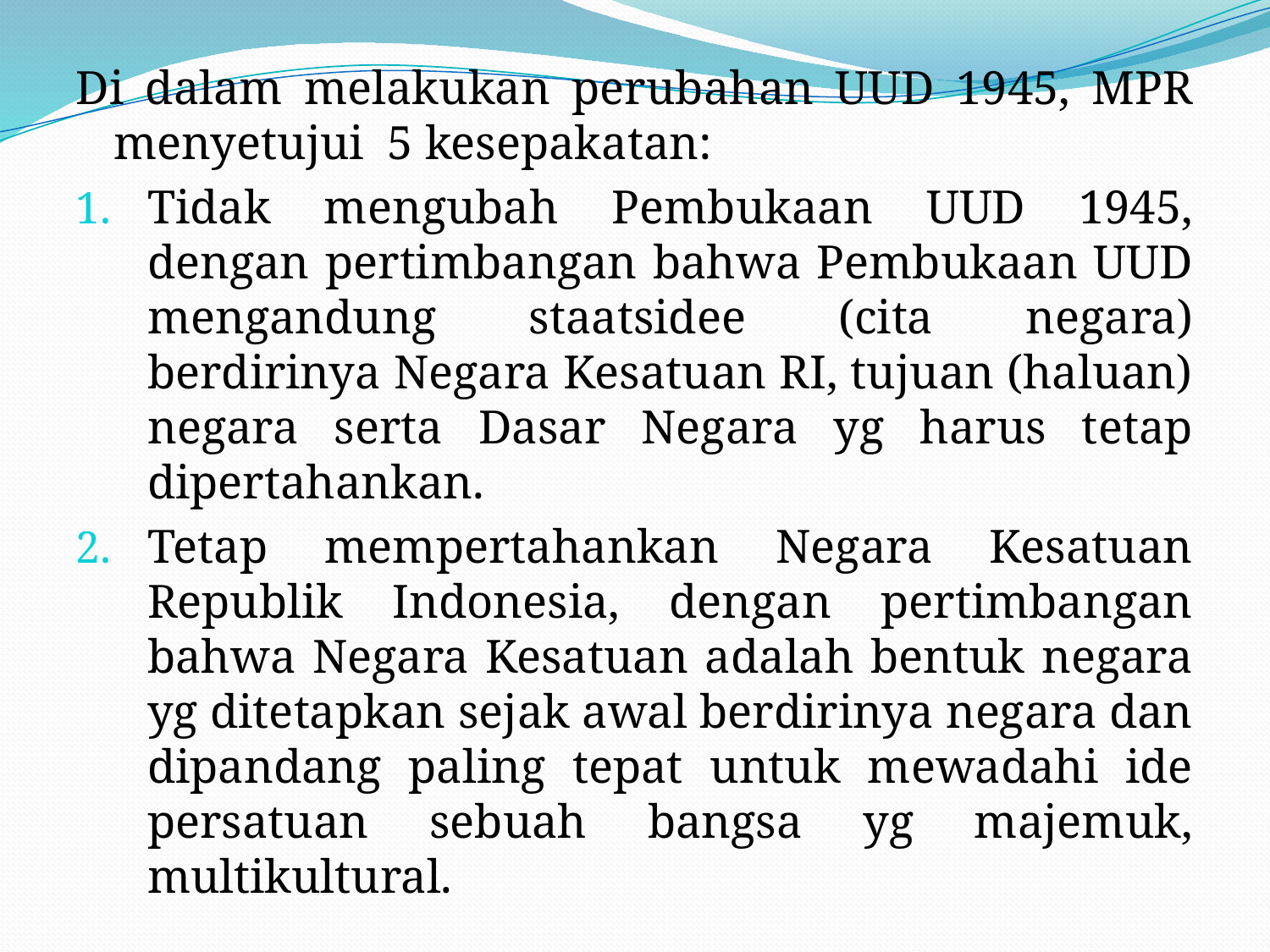

#
Di dalam melakukan perubahan UUD 1945, MPR menyetujui  5 kesepakatan:
Tidak mengubah Pembukaan UUD 1945, dengan pertimbangan bahwa Pembukaan UUD mengandung staatsidee (cita negara) berdirinya Negara Kesatuan RI, tujuan (haluan) negara serta Dasar Negara yg harus tetap dipertahankan.
Tetap mempertahankan Negara Kesatuan Republik Indonesia, dengan pertimbangan bahwa Negara Kesatuan adalah bentuk negara yg ditetapkan sejak awal berdirinya negara dan dipandang paling tepat untuk mewadahi ide persatuan sebuah bangsa yg majemuk, multikultural.